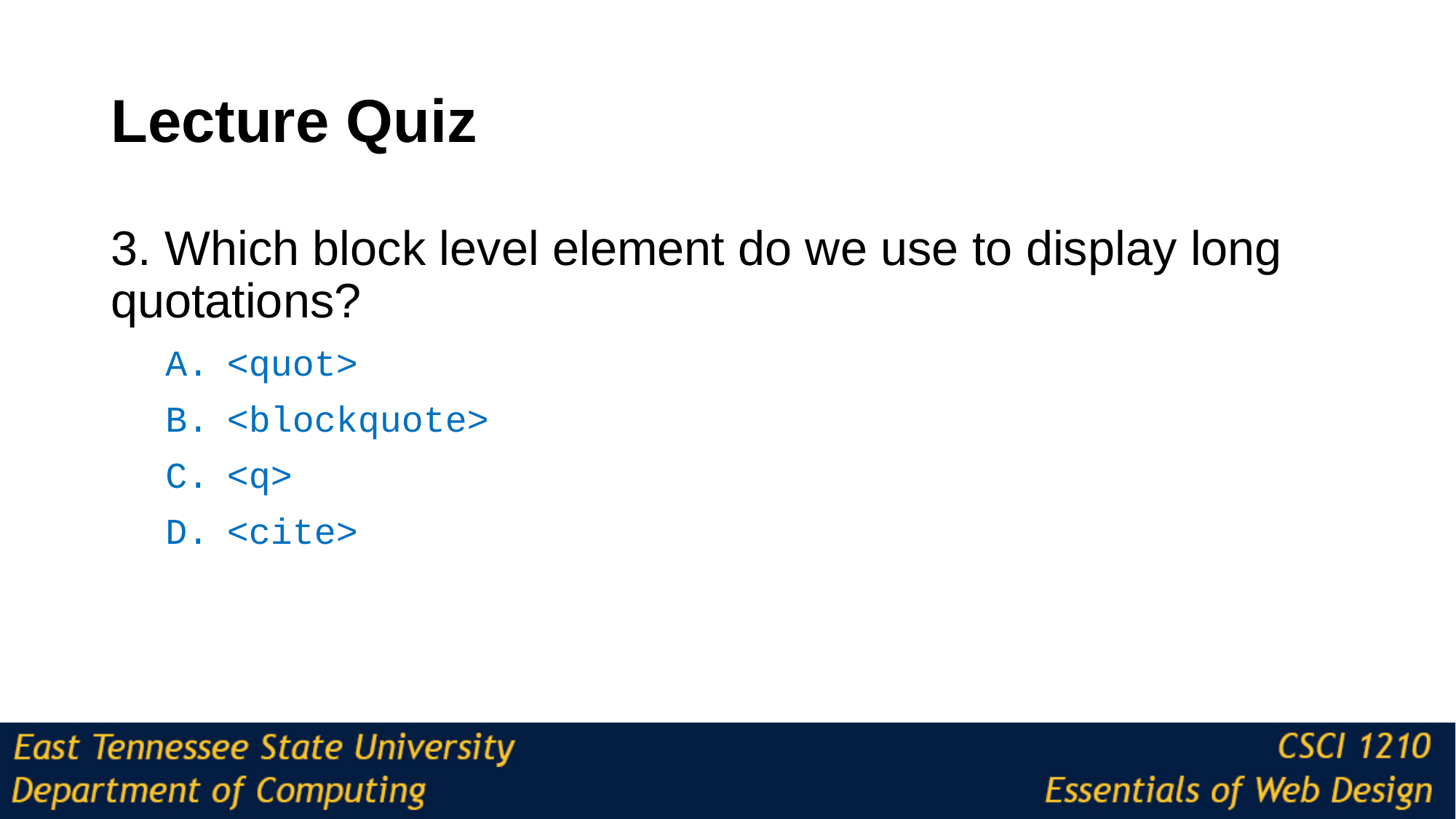

# Lecture Quiz
3. Which block level element do we use to display long quotations?
<quot>
<blockquote>
<q>
<cite>